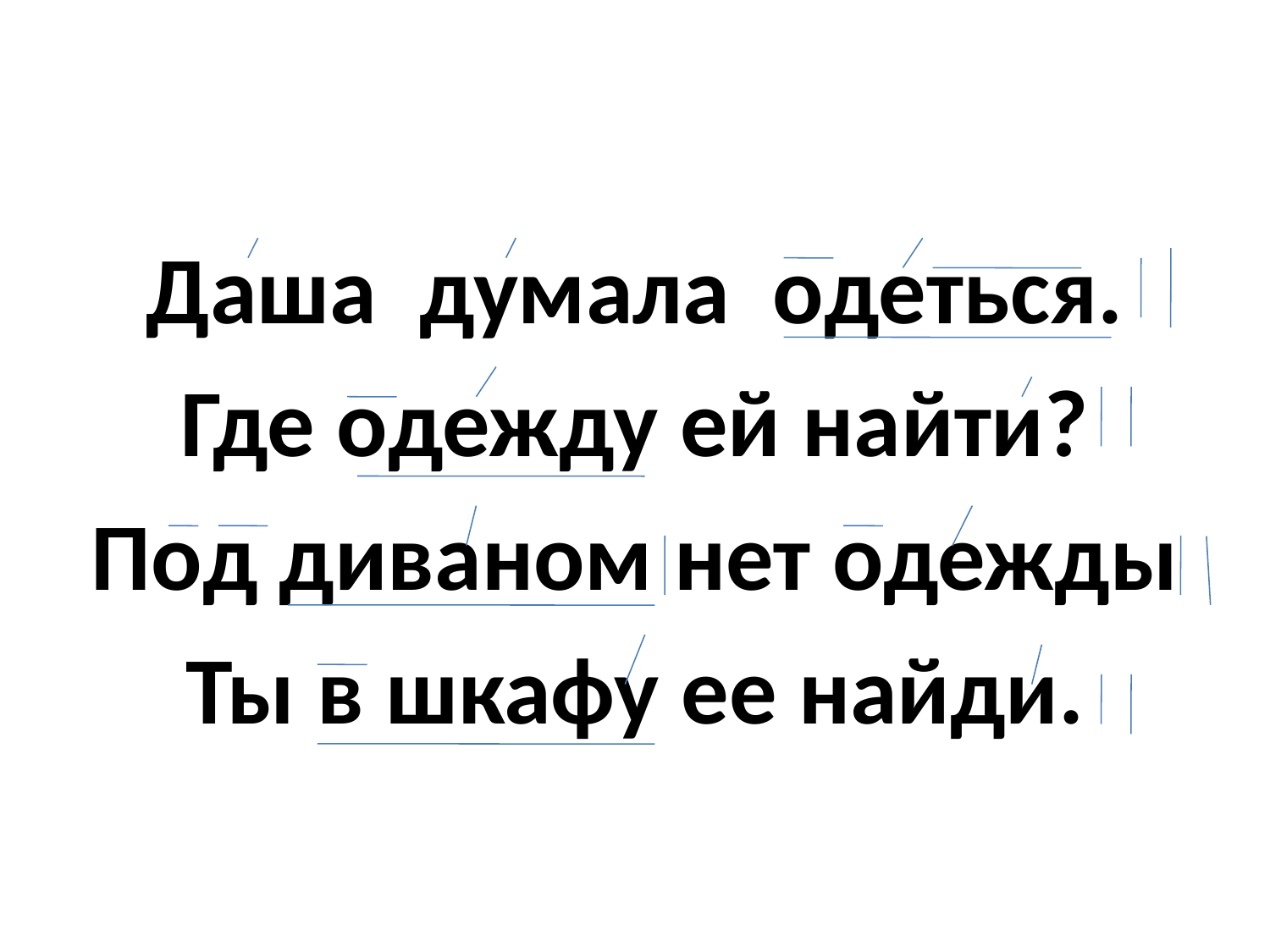

#
Даша  думала  одеться.
Где одежду ей найти?
Под диваном нет одежды
Ты в шкафу ее найди.